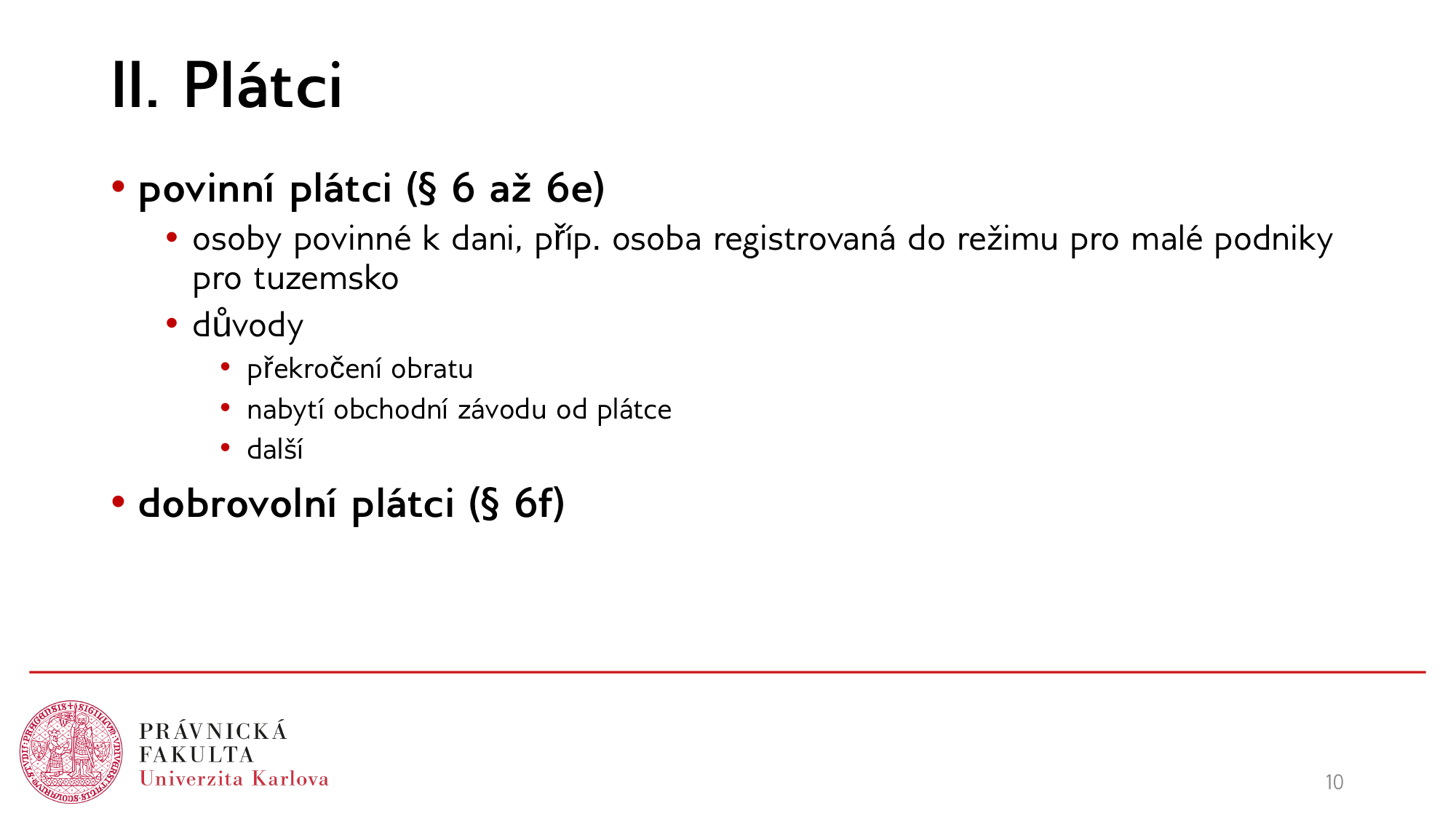

# II. Plátci
povinní plátci (§ 6 až 6e)
osoby povinné k dani, příp. osoba registrovaná do režimu pro malé podniky pro tuzemsko
důvody
překročení obratu
nabytí obchodní závodu od plátce
další
dobrovolní plátci (§ 6f)

10